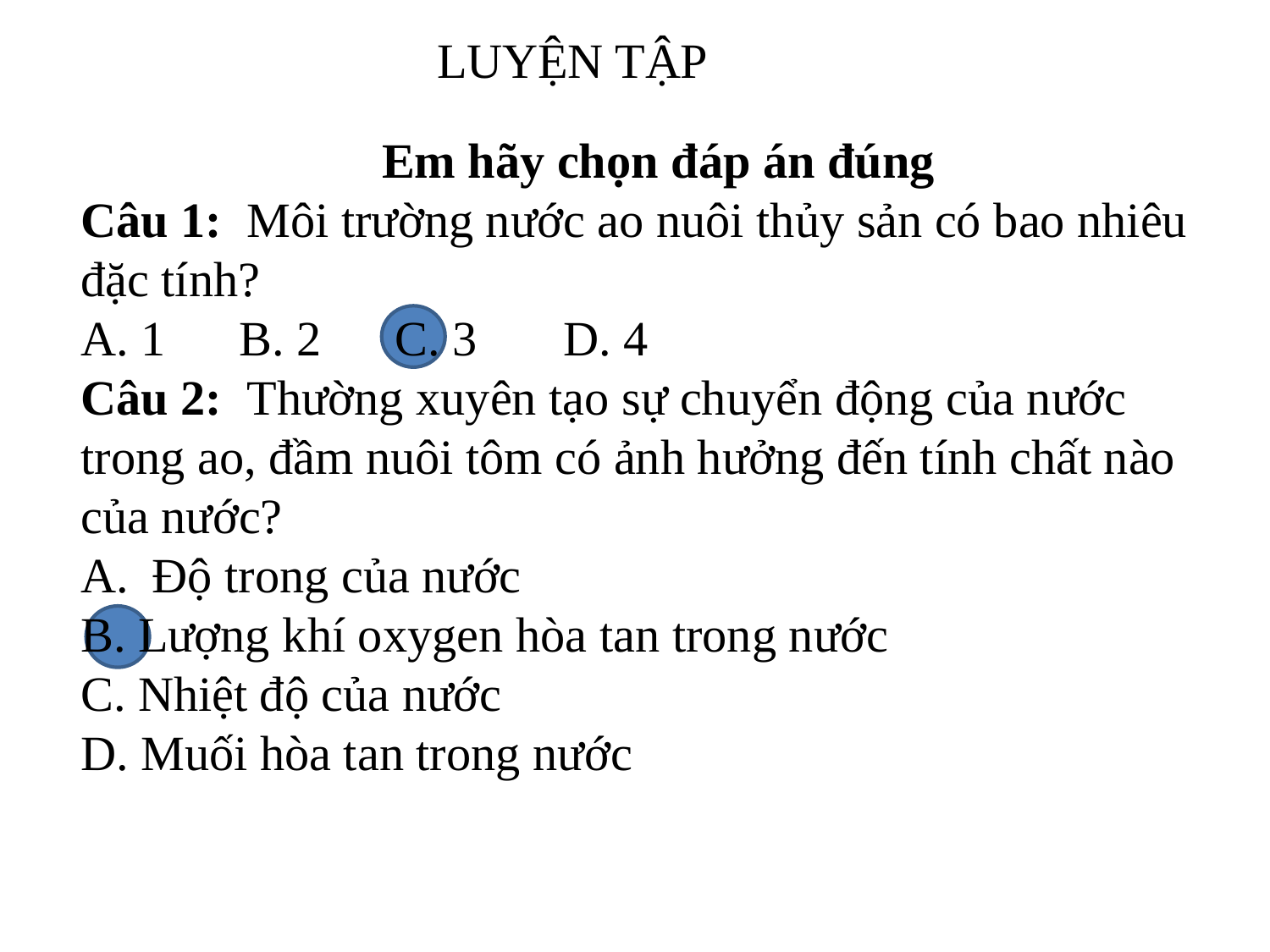

LUYỆN TẬP
Em hãy chọn đáp án đúng
Câu 1:  Môi trường nước ao nuôi thủy sản có bao nhiêu đặc tính?
A. 1      B. 2      C. 3       D. 4
Câu 2:  Thường xuyên tạo sự chuyển động của nước trong ao, đầm nuôi tôm có ảnh hưởng đến tính chất nào của nước?
Độ trong của nước
B. Lượng khí oxygen hòa tan trong nước
C. Nhiệt độ của nước
D. Muối hòa tan trong nước